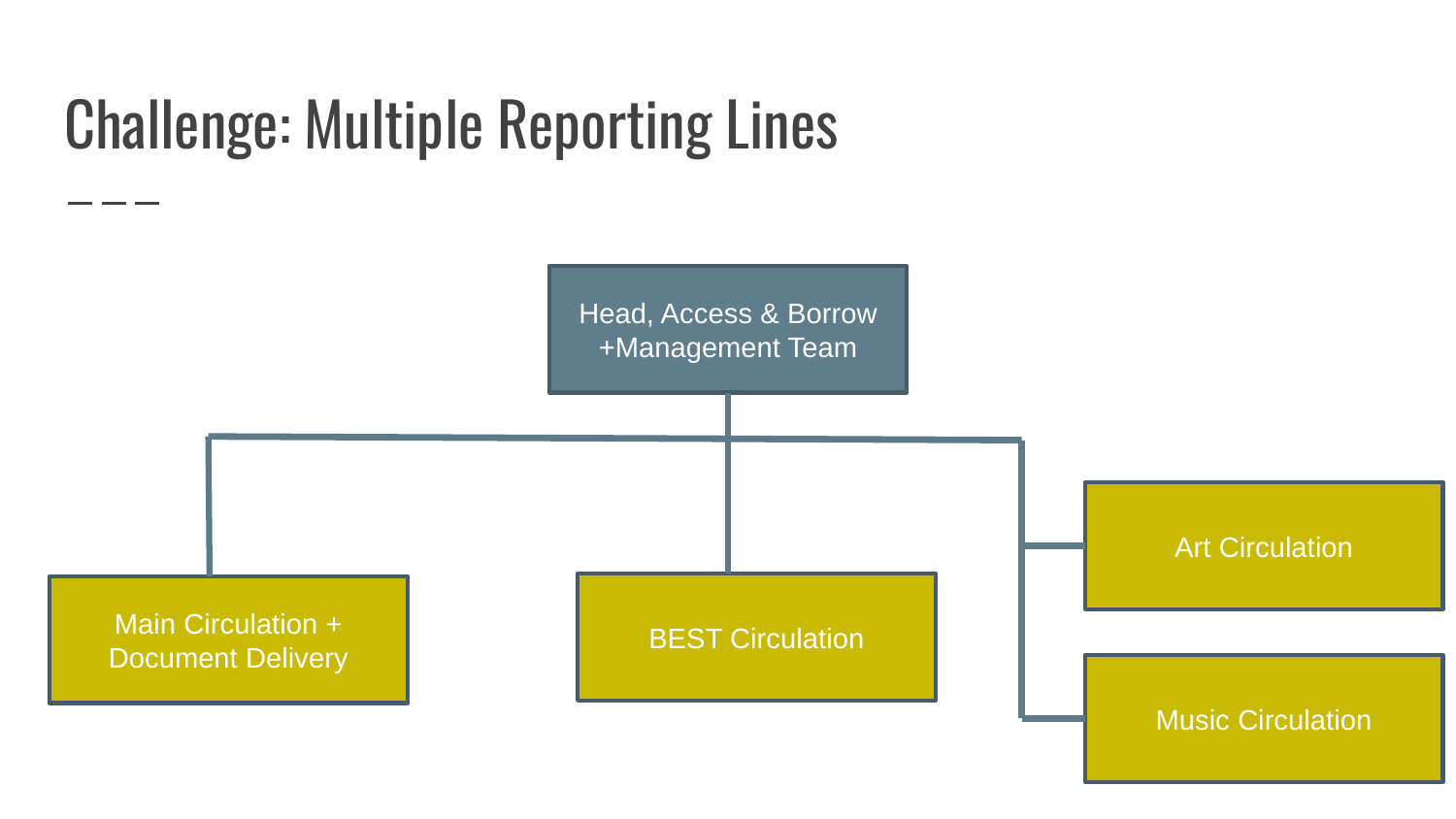

# Challenge: Multiple Reporting Lines
Head, Access & Borrow +Management Team
Art Circulation
BEST Circulation
Main Circulation + Document Delivery
Music Circulation